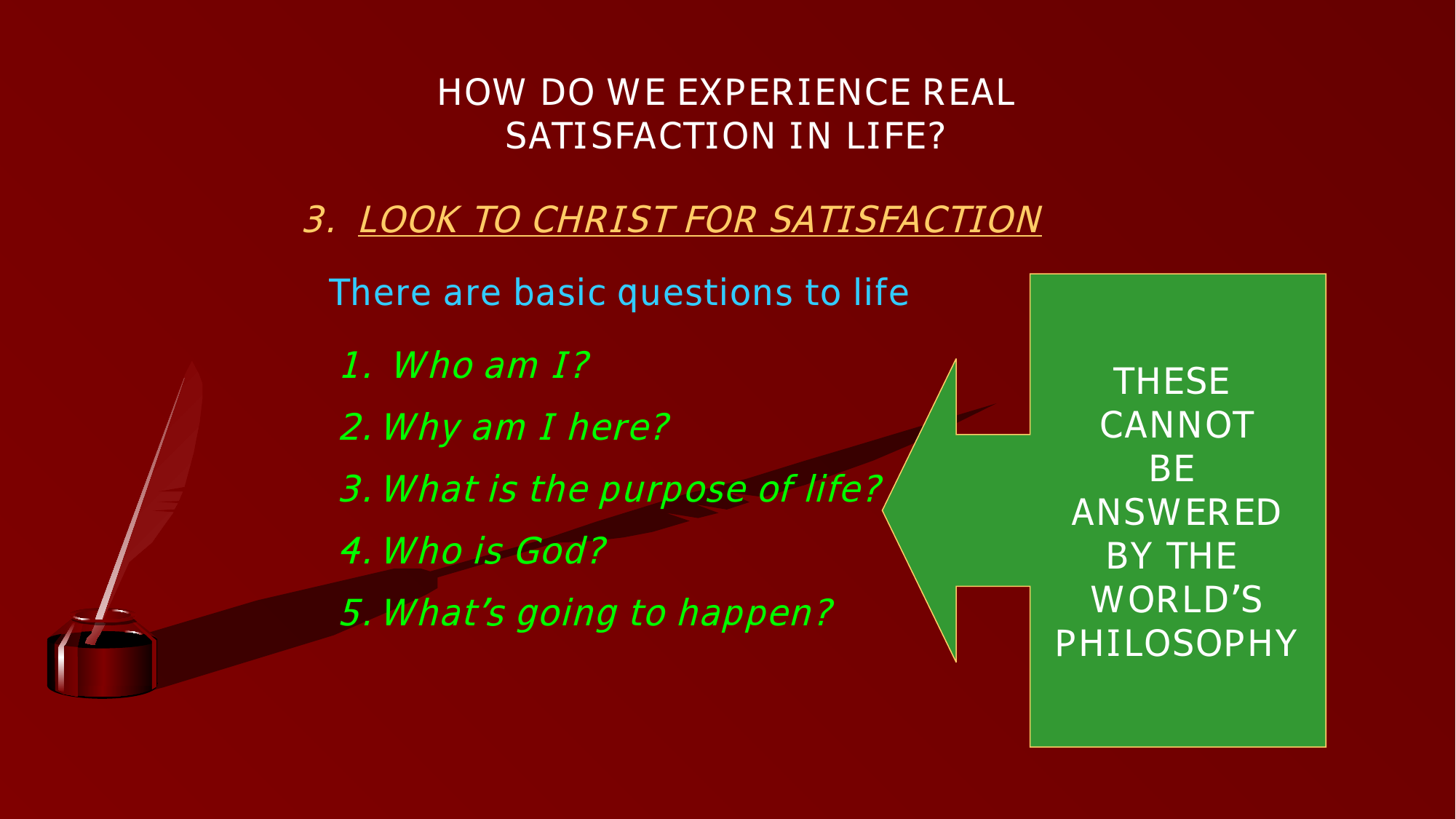

HOW DO WE EXPERIENCE REAL SATISFACTION IN LIFE?
3.  LOOK TO CHRIST FOR SATISFACTION
There are basic questions to life

THESE
CANNOT
BE
ANSWERED
BY THE
WORLD’S
PHILOSOPHY
 Who am I?
Why am I here?
What is the purpose of life?
Who is God?
What’s going to happen?